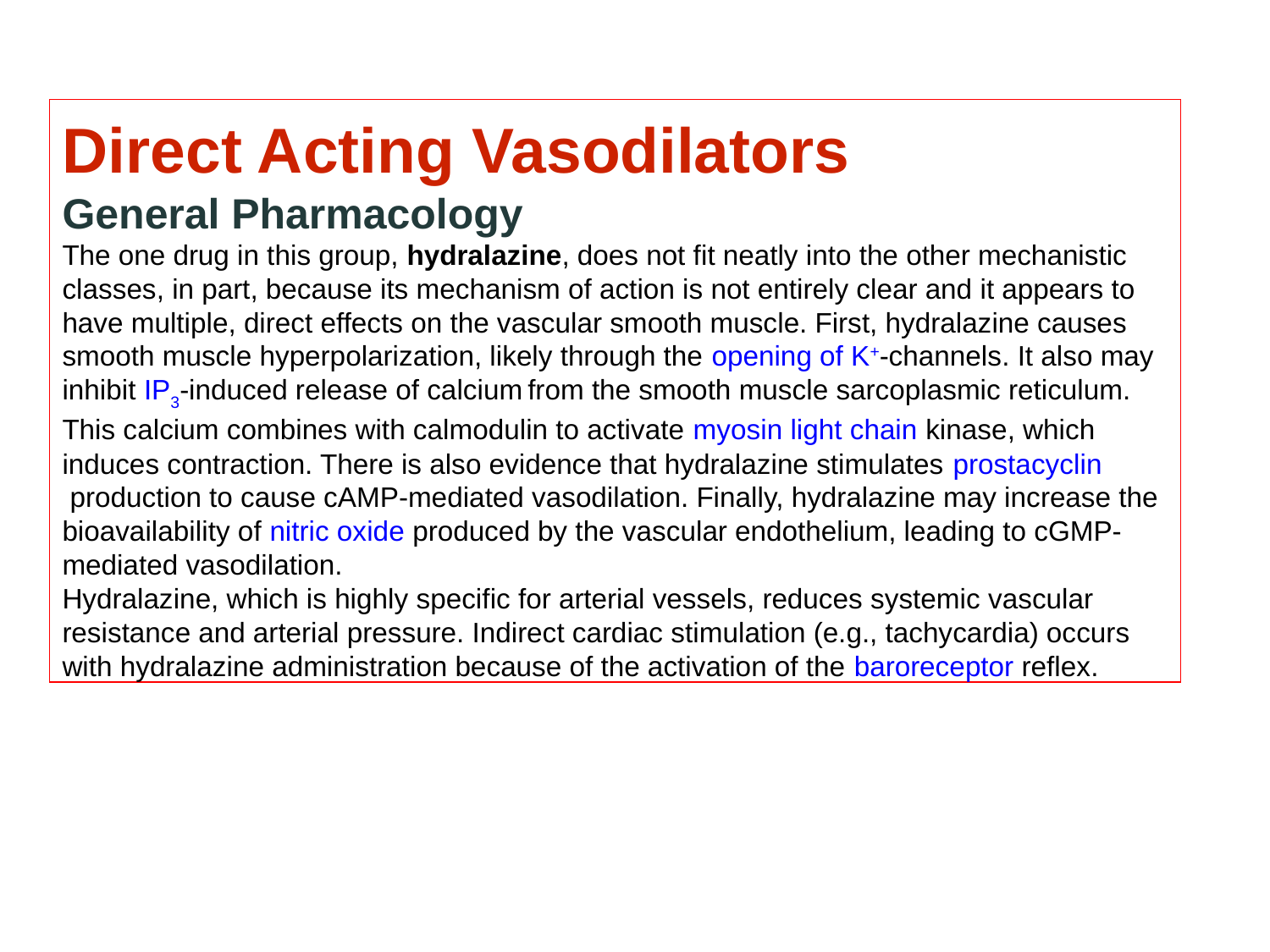

Direct Acting Vasodilators
General Pharmacology
The one drug in this group, hydralazine, does not fit neatly into the other mechanistic classes, in part, because its mechanism of action is not entirely clear and it appears to have multiple, direct effects on the vascular smooth muscle. First, hydralazine causes smooth muscle hyperpolarization, likely through the opening of K+-channels. It also may inhibit IP3-induced release of calcium from the smooth muscle sarcoplasmic reticulum. This calcium combines with calmodulin to activate myosin light chain kinase, which induces contraction. There is also evidence that hydralazine stimulates prostacyclin production to cause cAMP-mediated vasodilation. Finally, hydralazine may increase the bioavailability of nitric oxide produced by the vascular endothelium, leading to cGMP-mediated vasodilation.
Hydralazine, which is highly specific for arterial vessels, reduces systemic vascular resistance and arterial pressure. Indirect cardiac stimulation (e.g., tachycardia) occurs with hydralazine administration because of the activation of the baroreceptor reflex.